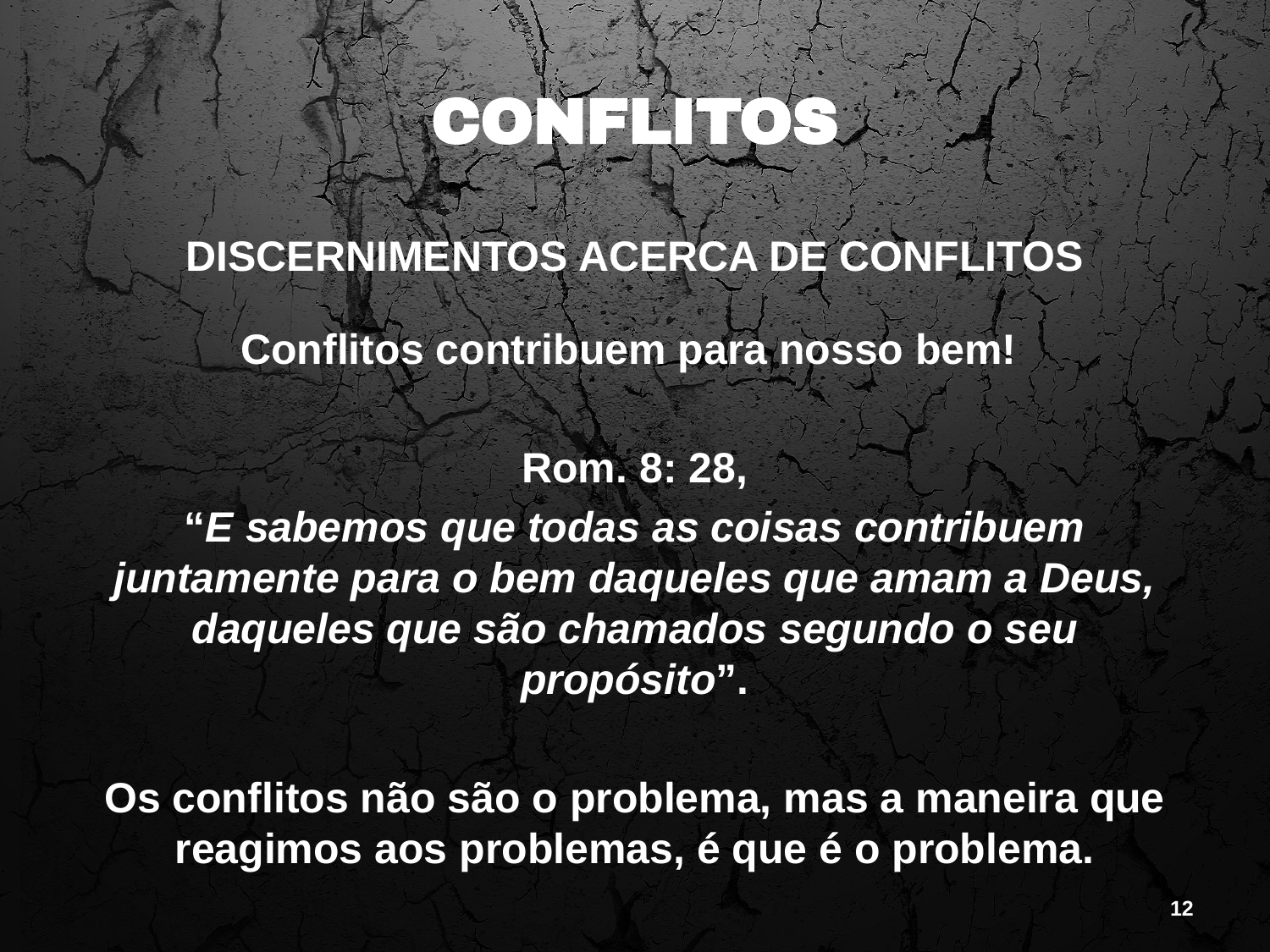

# CONFLITOS
DISCERNIMENTOS ACERCA DE CONFLITOS

Conflitos contribuem para nosso bem!

Rom. 8: 28,
“E sabemos que todas as coisas contribuem juntamente para o bem daqueles que amam a Deus, daqueles que são chamados segundo o seu propósito”.

Os conflitos não são o problema, mas a maneira que reagimos aos problemas, é que é o problema.
12